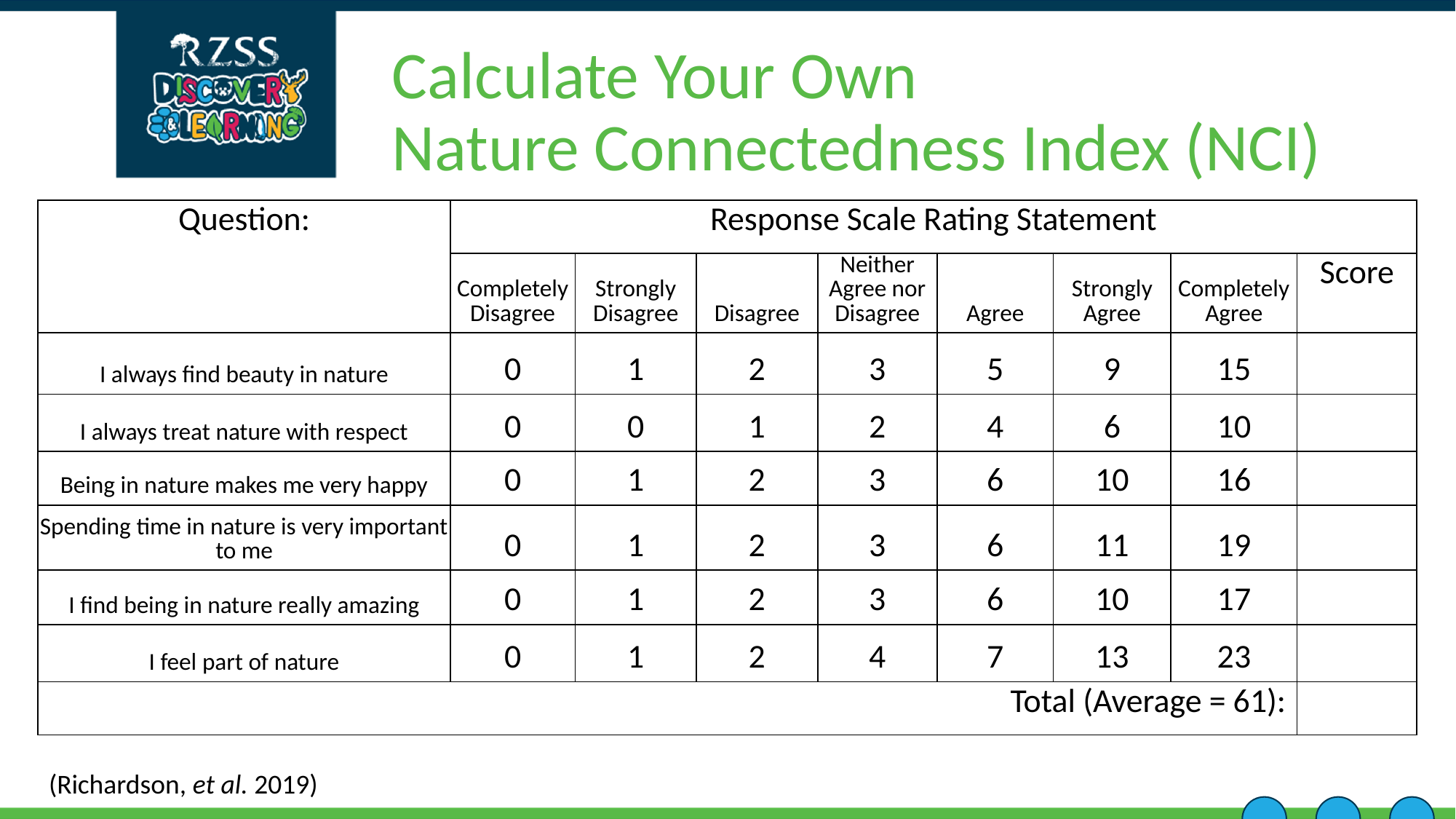

# Calculate Your Own Nature Connectedness Index (NCI)
| Question: | Response Scale Rating Statement |  |  |  |  |  |  |  |
| --- | --- | --- | --- | --- | --- | --- | --- | --- |
| Question: | Completely Disagree | Strongly Disagree | Disagree | Neither Agree nor Disagree | Agree | Strongly Agree | Completely Agree | Score |
| I always find beauty in nature | 0 | 1 | 2 | 3 | 5 | 9 | 15 |  |
| I always treat nature with respect | 0 | 0 | 1 | 2 | 4 | 6 | 10 |  |
| Being in nature makes me very happy | 0 | 1 | 2 | 3 | 6 | 10 | 16 |  |
| Spending time in nature is very important to me | 0 | 1 | 2 | 3 | 6 | 11 | 19 |  |
| I find being in nature really amazing | 0 | 1 | 2 | 3 | 6 | 10 | 17 |  |
| I feel part of nature | 0 | 1 | 2 | 4 | 7 | 13 | 23 |  |
| Total (Average = 61): |  |  |  |  |  |  |  |  |
(Richardson, et al. 2019)